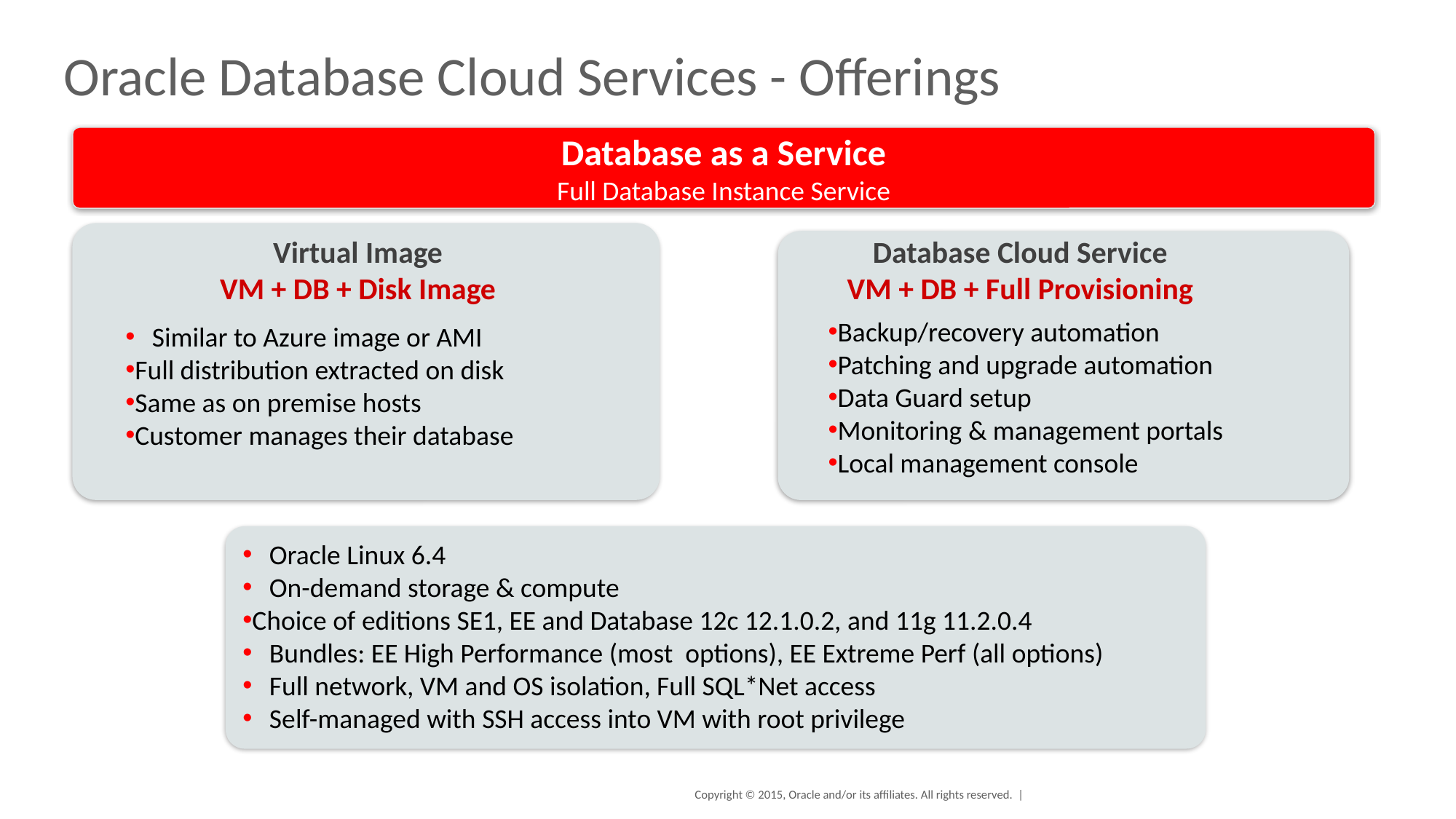

# Oracle Database Cloud Services - Offerings
Database as a Service
Full Database Instance Service

Database Cloud Service
VM + DB + Full Provisioning
Virtual Image
VM + DB + Disk Image

Backup/recovery automation
Patching and upgrade automation
Data Guard setup
Monitoring & management portals
Local management console

Similar to Azure image or AMI
Full distribution extracted on disk
Same as on premise hosts
Customer manages their database

Oracle Linux 6.4
On-demand storage & compute
Choice of editions SE1, EE and Database 12c 12.1.0.2, and 11g 11.2.0.4
Bundles: EE High Performance (most  options), EE Extreme Perf (all options)
Full network, VM and OS isolation, Full SQL*Net access
Self-managed with SSH access into VM with root privilege